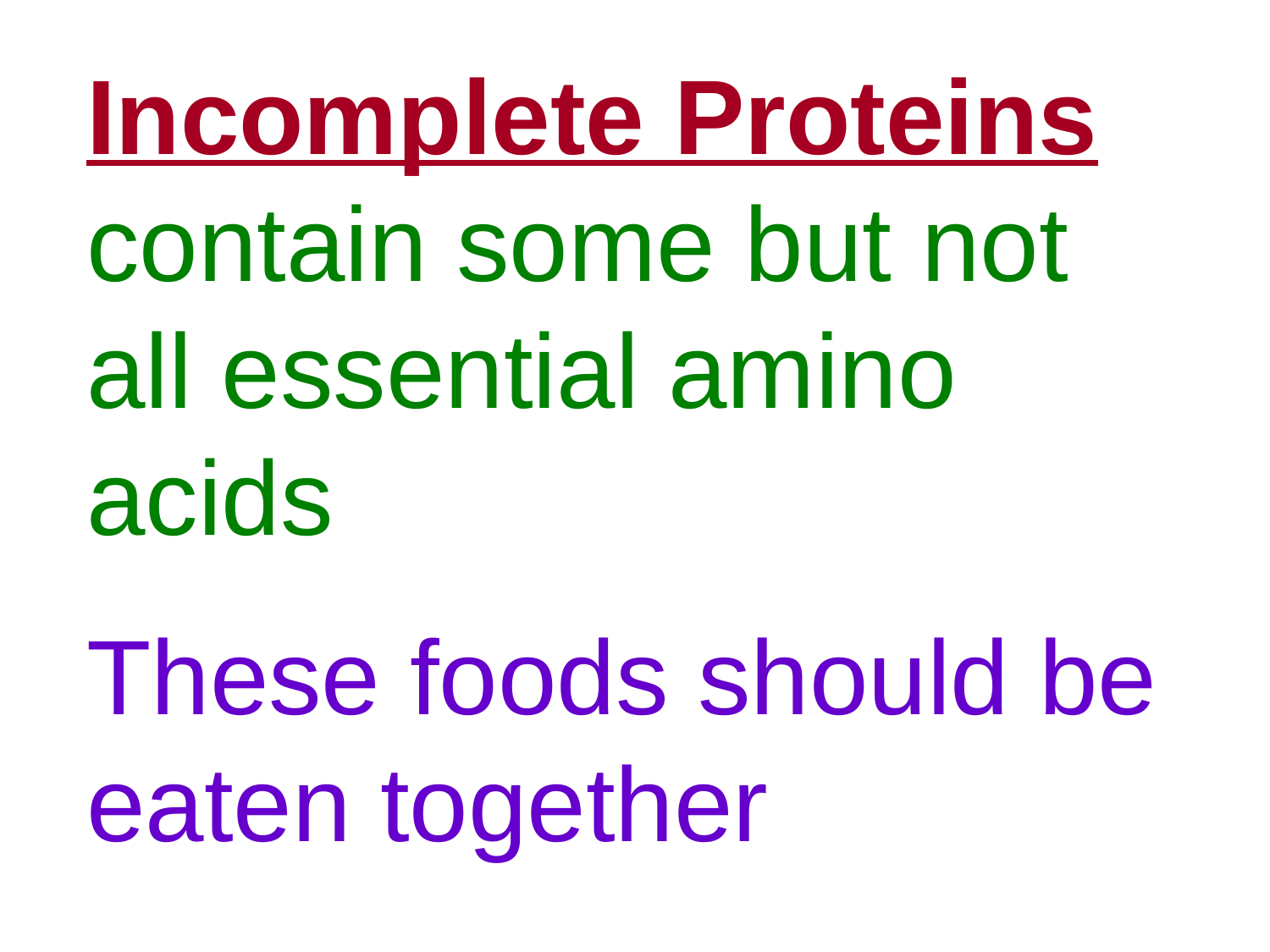

Incomplete Proteins contain some but not all essential amino acids
These foods should be eaten together